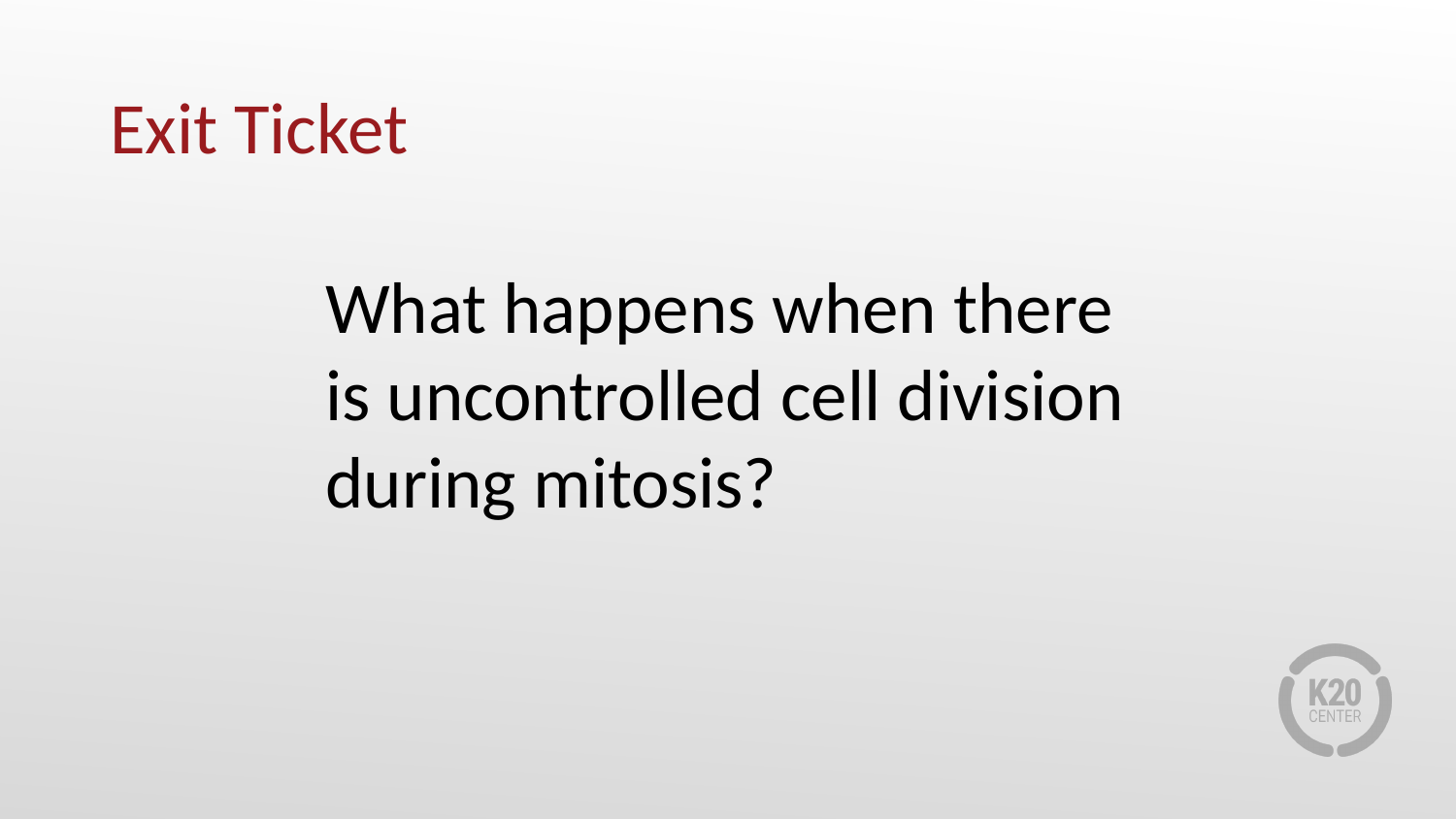

# Exit Ticket
What happens when there is uncontrolled cell division during mitosis?